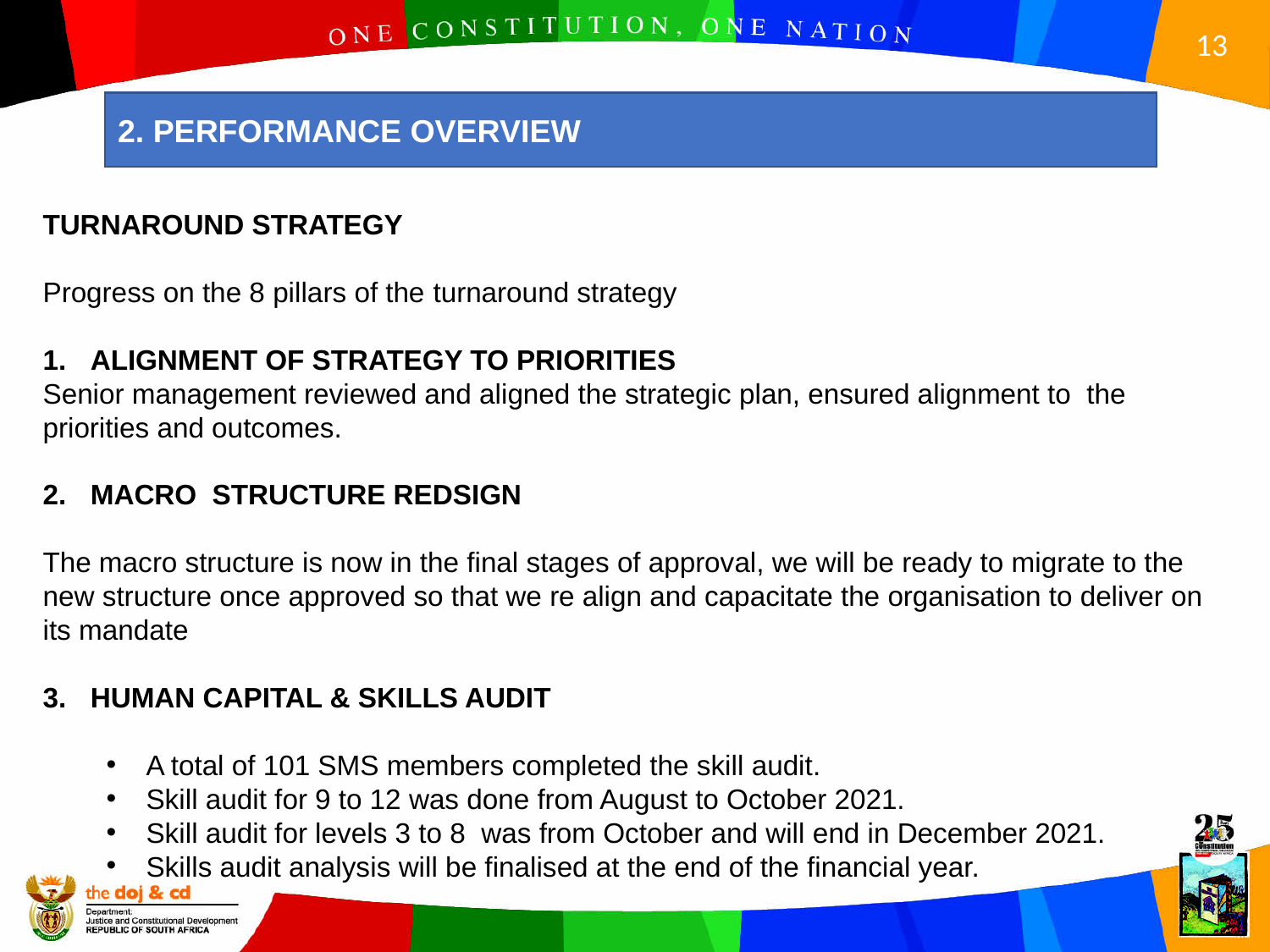

2. PERFORMANCE OVERVIEW

TURNAROUND STRATEGY

Progress on the 8 pillars of the turnaround strategy

ALIGNMENT OF STRATEGY TO PRIORITIES
Senior management reviewed and aligned the strategic plan, ensured alignment to  the priorities and outcomes.

MACRO  STRUCTURE REDSIGN

The macro structure is now in the final stages of approval, we will be ready to migrate to the new structure once approved so that we re align and capacitate the organisation to deliver on its mandate

HUMAN CAPITAL & SKILLS AUDIT

A total of 101 SMS members completed the skill audit.
Skill audit for 9 to 12 was done from August to October 2021.
Skill audit for levels 3 to 8  was from October and will end in December 2021.
Skills audit analysis will be finalised at the end of the financial year.